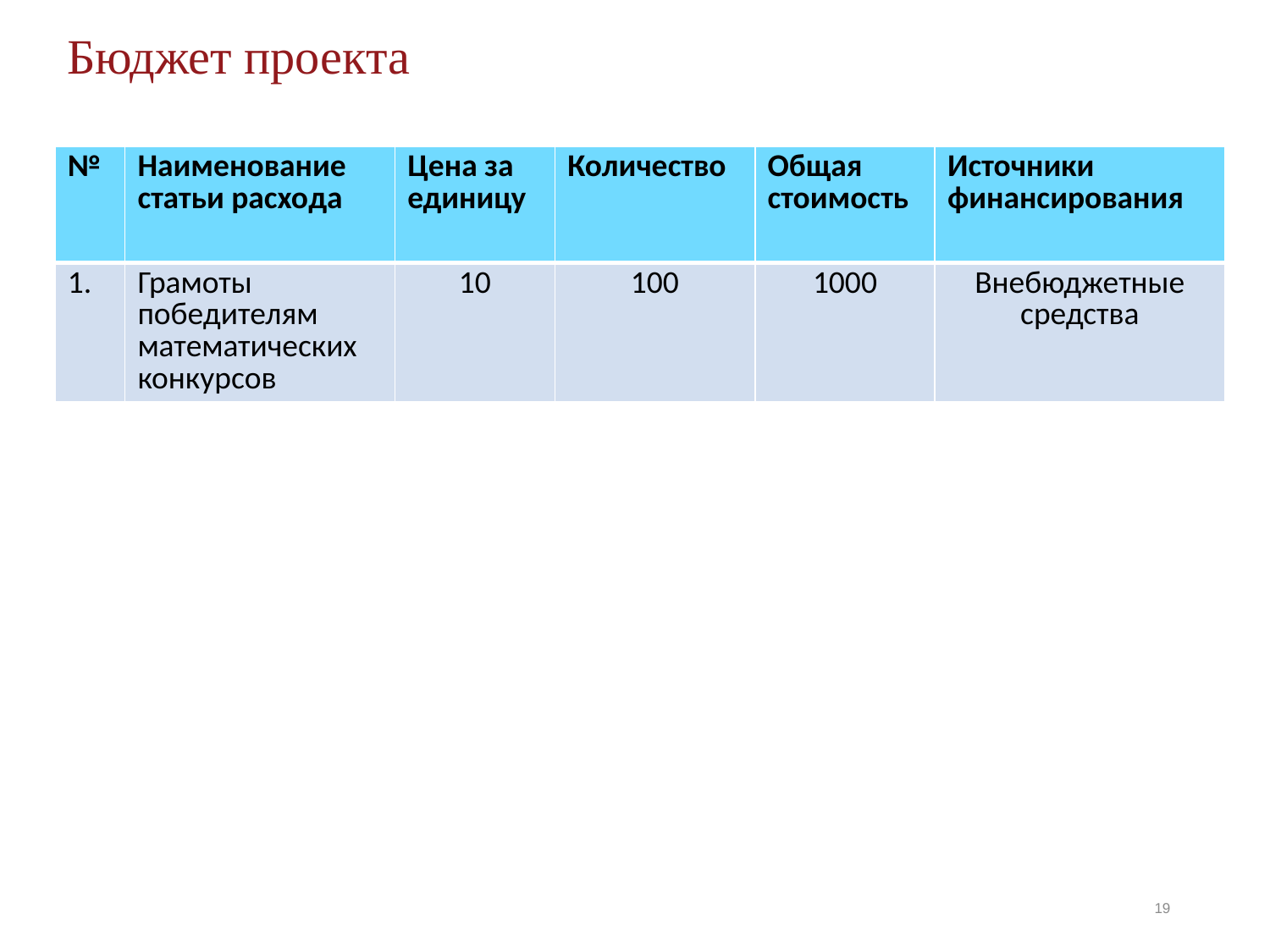

Бюджет проекта
| № | Наименование статьи расхода | Цена за единицу | Количество | Общая стоимость | Источники финансирования |
| --- | --- | --- | --- | --- | --- |
| 1. | Грамоты победителям математических конкурсов | 10 | 100 | 1000 | Внебюджетные средства |
19